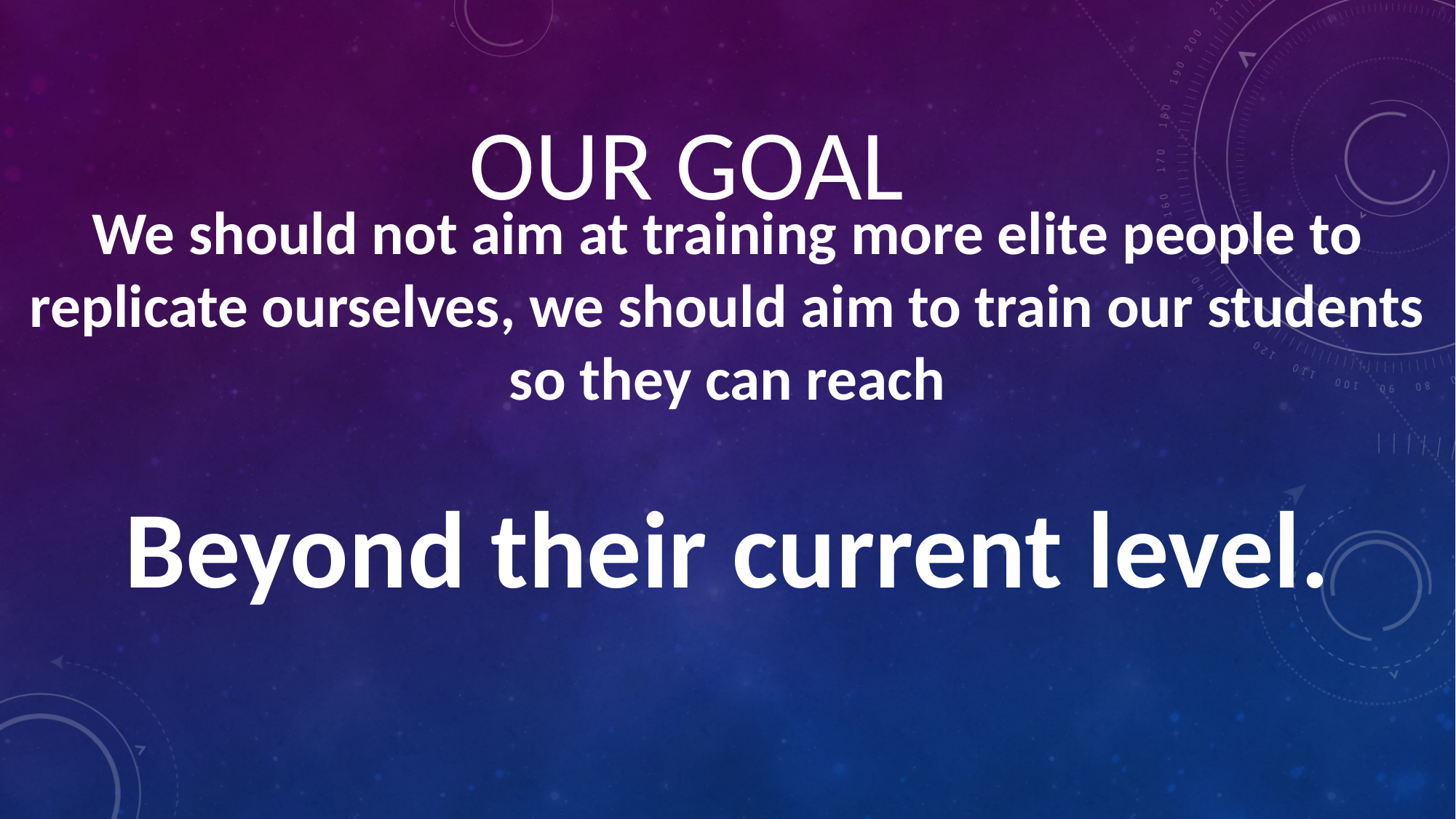

We should not aim at training more elite people to replicate ourselves, we should aim to train our students so they can reach
Beyond their current level.
# OUR GOAL